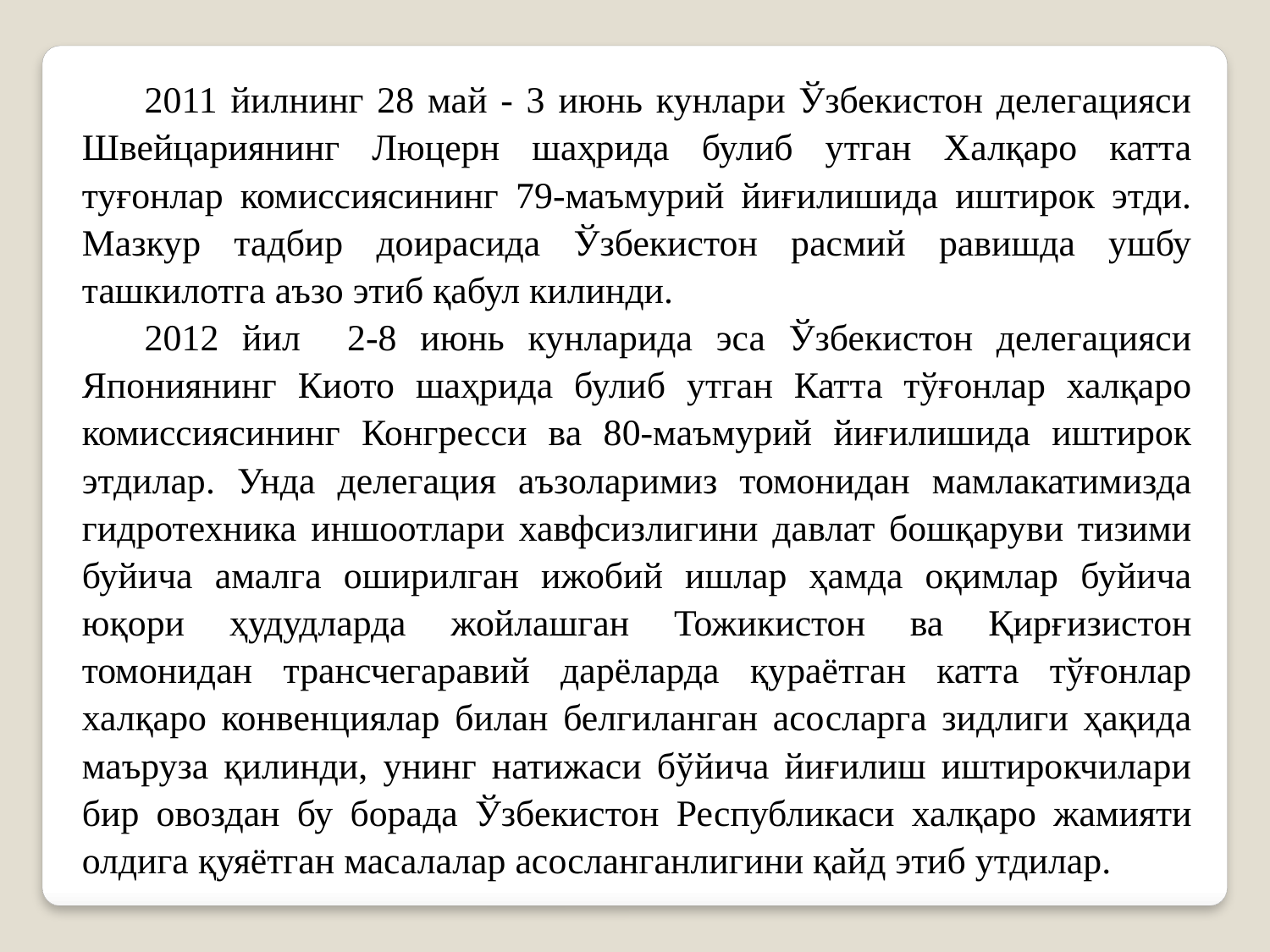

2011 йилнинг 28 май - 3 июнь кунлари Ўзбекистон делегацияси Швейцариянинг Люцерн шаҳрида булиб утган Халқаро катта туғонлар комиссиясининг 79-маъмурий йиғилишида иштирок этди. Мазкур тадбир доирасида Ўзбекистон расмий равишда ушбу ташкилотга аъзо этиб қабул килинди.
2012 йил  2-8 июнь кунларида эса Ўзбекистон делегацияси Япониянинг Киото шаҳрида булиб утган Катта тўғонлар халқаро комиссиясининг Конгресси ва 80-маъмурий йиғилишида иштирок этдилар. Унда делегация аъзоларимиз томонидан мамлакатимизда гидротехника иншоотлари хавфсизлигини давлат бошқаруви тизими буйича амалга оширилган ижобий ишлар ҳамда оқимлар буйича юқори ҳудудларда жойлашган Тожикистон ва Қирғизистон томонидан трансчегаравий дарёларда қураётган катта тўғонлар халқаро конвенциялар билан белгиланган асосларга зидлиги ҳақида маъруза қилинди, унинг натижаси бўйича йиғилиш иштирокчилари бир овоздан бу борада Ўзбекистон Республикаси халқаро жамияти олдига қуяётган масалалар асосланганлигини қайд этиб утдилар.